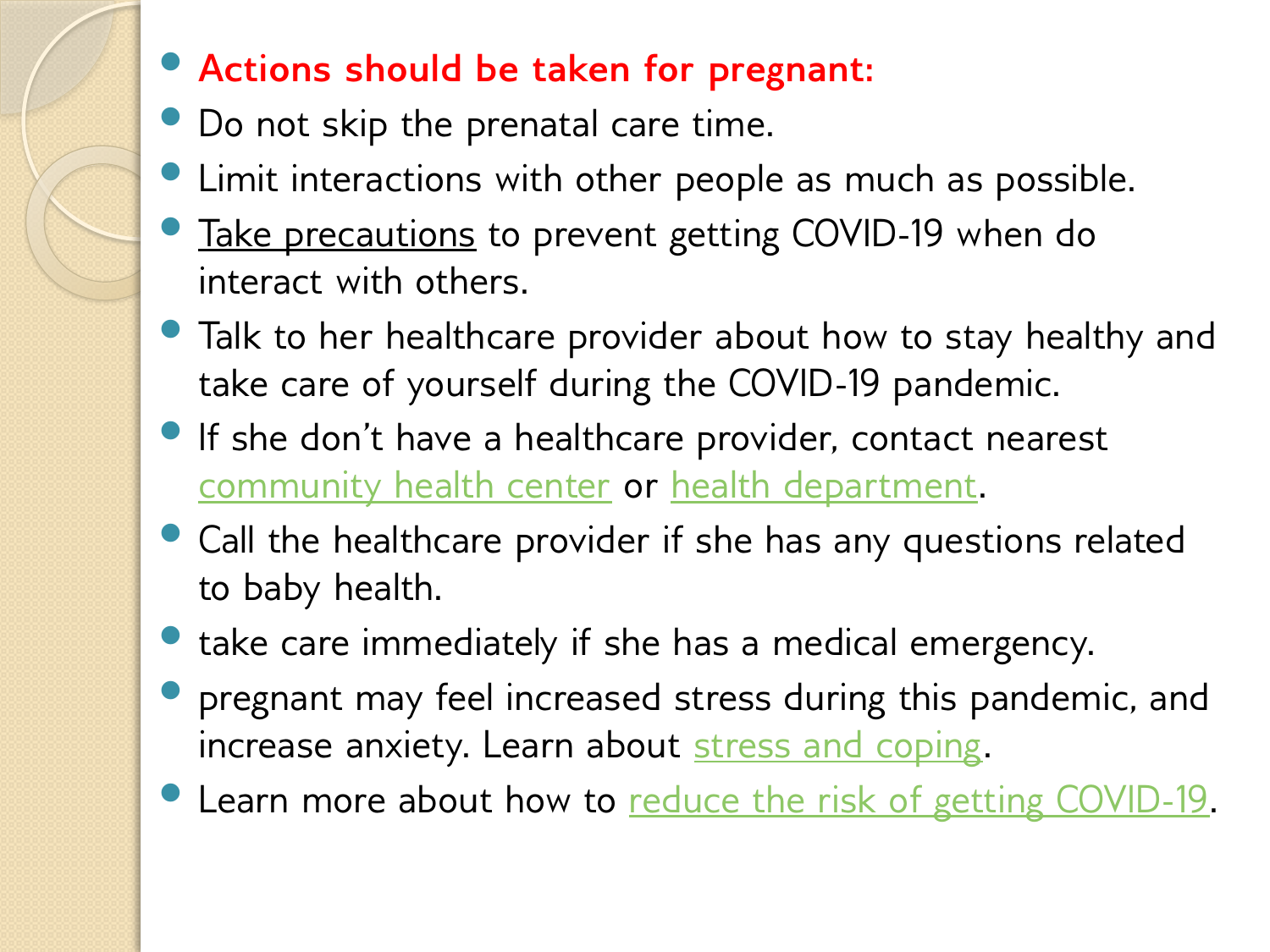

Actions should be taken for pregnant:
Do not skip the prenatal care time.
Limit interactions with other people as much as possible.
Take precautions to prevent getting COVID-19 when do interact with others.
Talk to her healthcare provider about how to stay healthy and take care of yourself during the COVID-19 pandemic.
If she don’t have a healthcare provider, contact nearest community health center or health department.
Call the healthcare provider if she has any questions related to baby health.
take care immediately if she has a medical emergency.
pregnant may feel increased stress during this pandemic, and increase anxiety. Learn about stress and coping.
Learn more about how to reduce the risk of getting COVID-19.